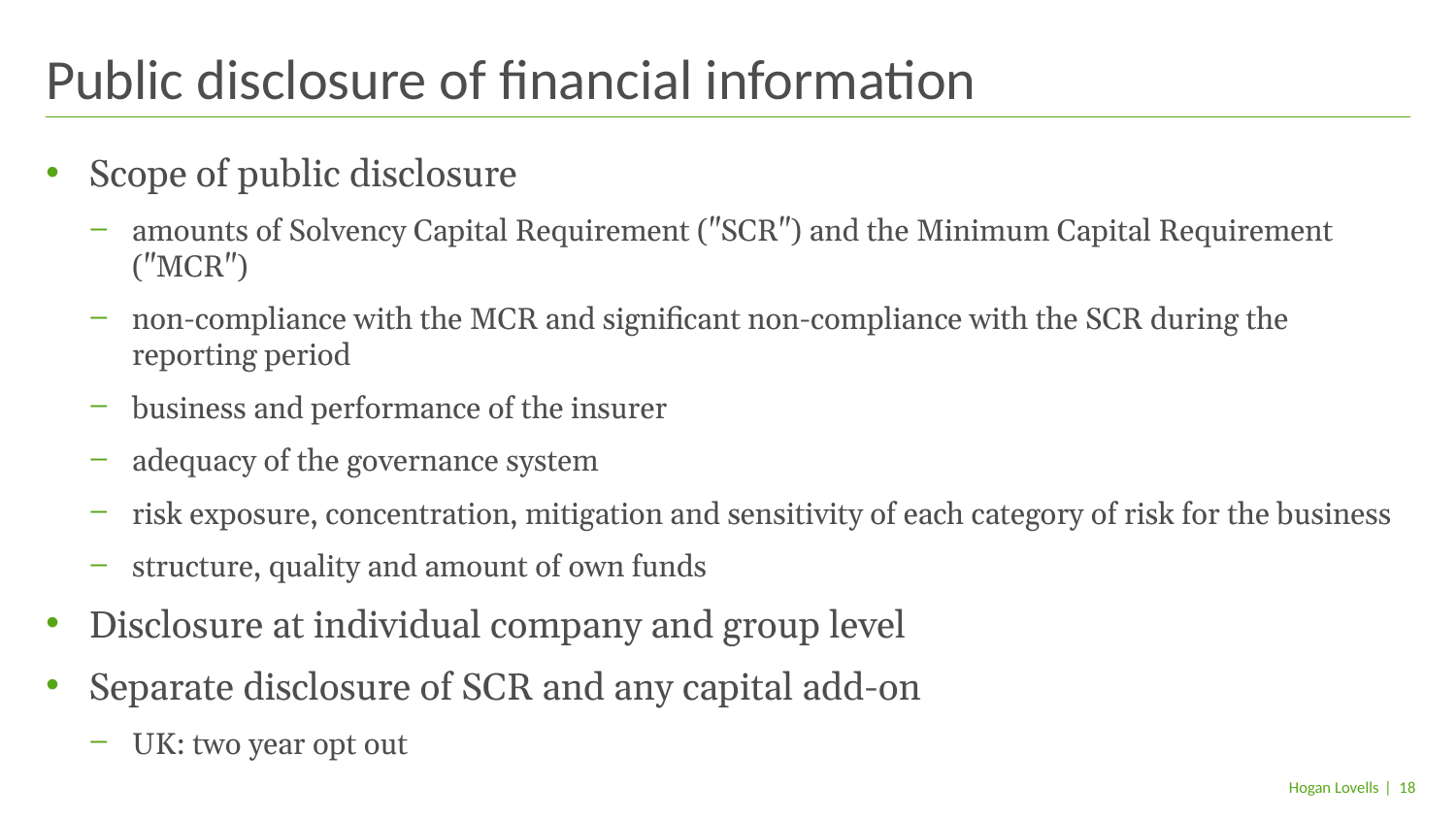

# Public disclosure of financial information
Scope of public disclosure
amounts of Solvency Capital Requirement ("SCR") and the Minimum Capital Requirement ("MCR")
non-compliance with the MCR and significant non-compliance with the SCR during the reporting period
business and performance of the insurer
adequacy of the governance system
risk exposure, concentration, mitigation and sensitivity of each category of risk for the business
structure, quality and amount of own funds
Disclosure at individual company and group level
Separate disclosure of SCR and any capital add-on
UK: two year opt out
|  18
Hogan Lovells